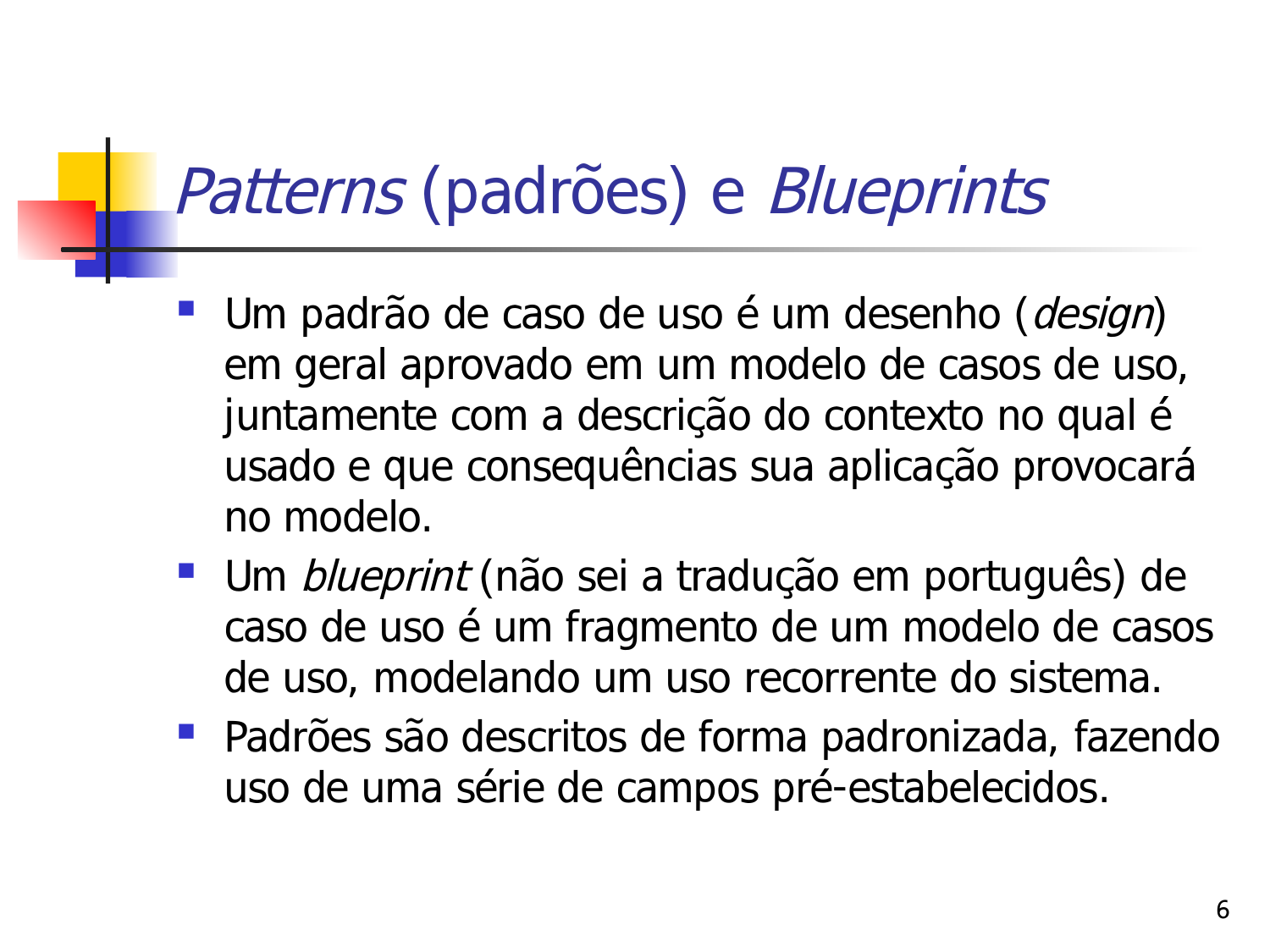

# Patterns (padrões) e Blueprints
Um padrão de caso de uso é um desenho (design) em geral aprovado em um modelo de casos de uso, juntamente com a descrição do contexto no qual é usado e que consequências sua aplicação provocará no modelo.
Um blueprint (não sei a tradução em português) de caso de uso é um fragmento de um modelo de casos de uso, modelando um uso recorrente do sistema.
Padrões são descritos de forma padronizada, fazendo uso de uma série de campos pré-estabelecidos.
6